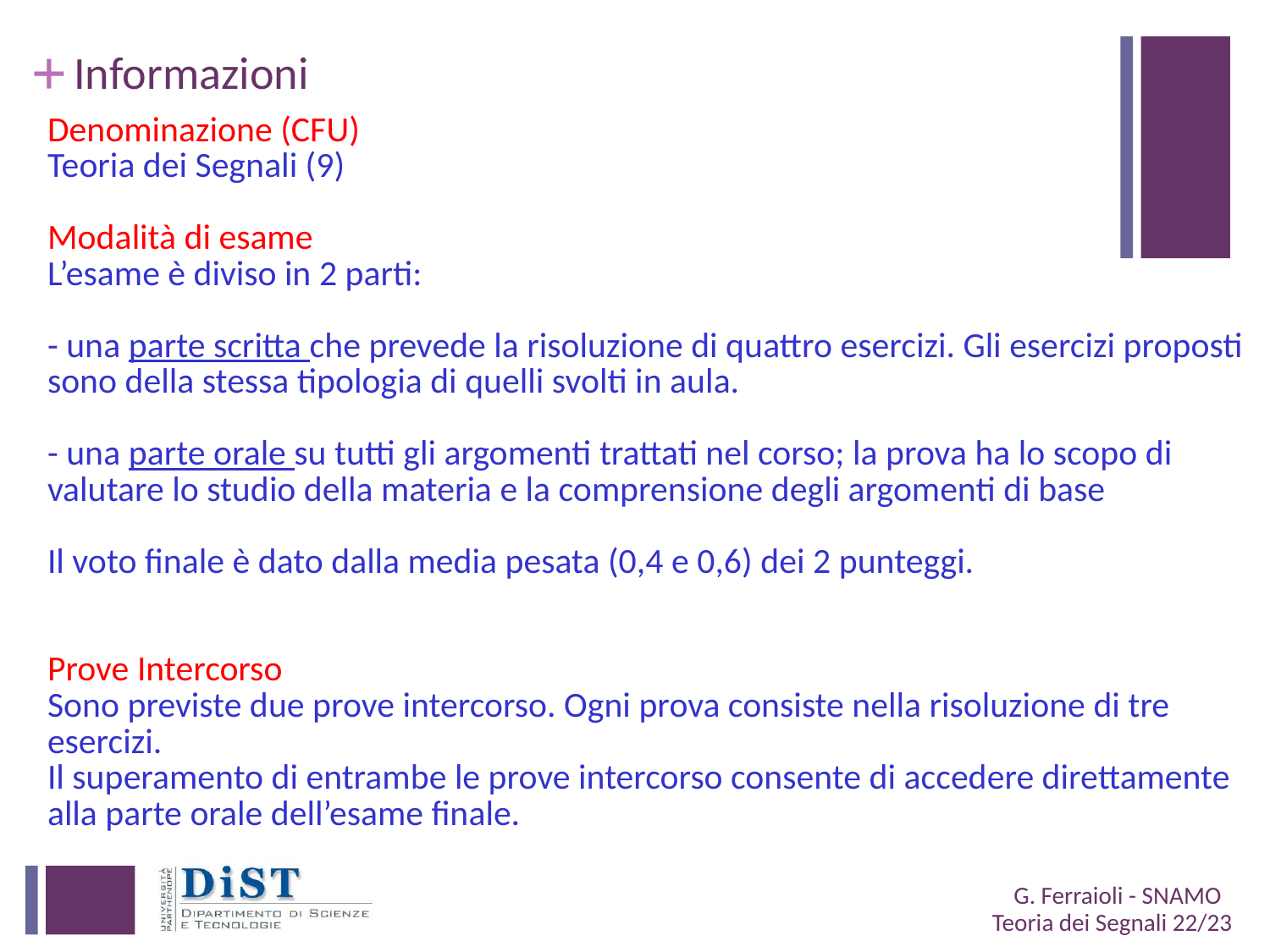

# Informazioni
Denominazione (CFU)
Teoria dei Segnali (9)

Modalità di esame
L’esame è diviso in 2 parti:
- una parte scritta che prevede la risoluzione di quattro esercizi. Gli esercizi proposti sono della stessa tipologia di quelli svolti in aula.
- una parte orale su tutti gli argomenti trattati nel corso; la prova ha lo scopo di valutare lo studio della materia e la comprensione degli argomenti di base
Il voto finale è dato dalla media pesata (0,4 e 0,6) dei 2 punteggi.

Prove Intercorso
Sono previste due prove intercorso. Ogni prova consiste nella risoluzione di tre esercizi.
Il superamento di entrambe le prove intercorso consente di accedere direttamente alla parte orale dell’esame finale.